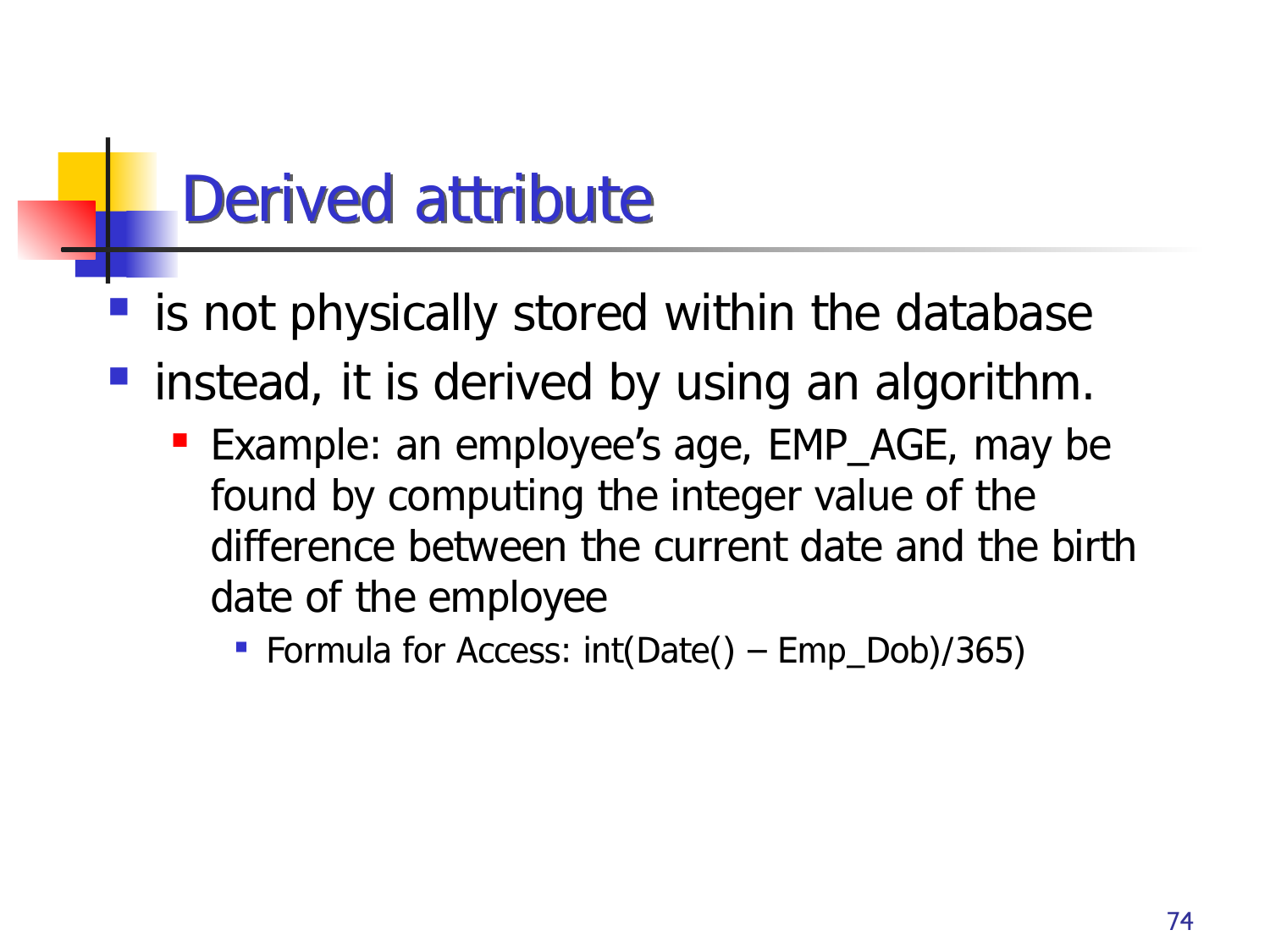

# Derived attribute
is not physically stored within the database
instead, it is derived by using an algorithm.
Example: an employee’s age, EMP_AGE, may be found by computing the integer value of the difference between the current date and the birth date of the employee
Formula for Access: int(Date() – Emp_Dob)/365)

74